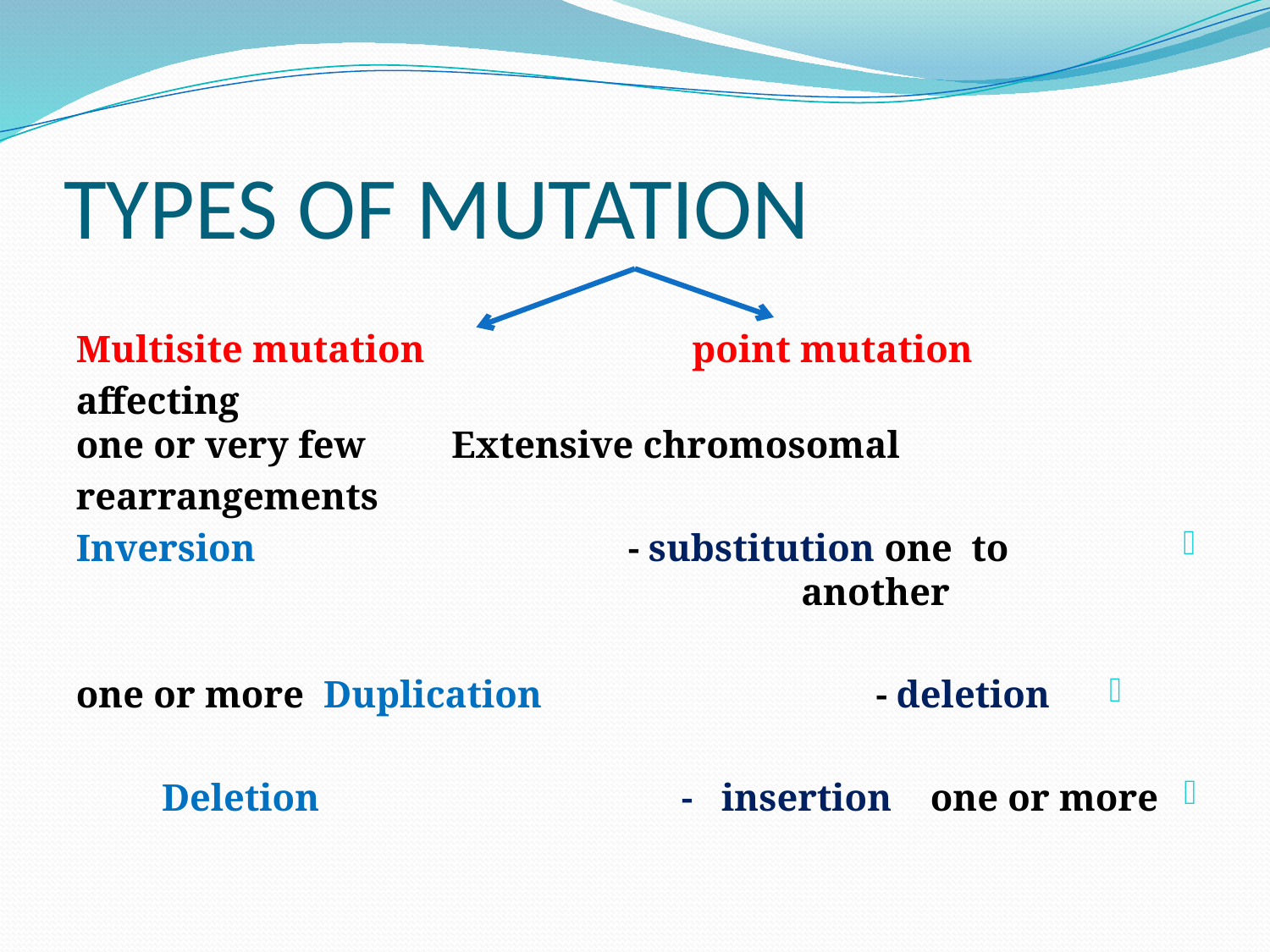

# TYPES OF MUTATION

Multisite mutation                            point mutation
                                                                                                affecting one or very few         Extensive chromosomal
 rearrangements
Inversion                                       - substitution one  to                                                                                            another

 one or more  Duplication                                   - deletion

Deletion                                      -   insertion    one or more